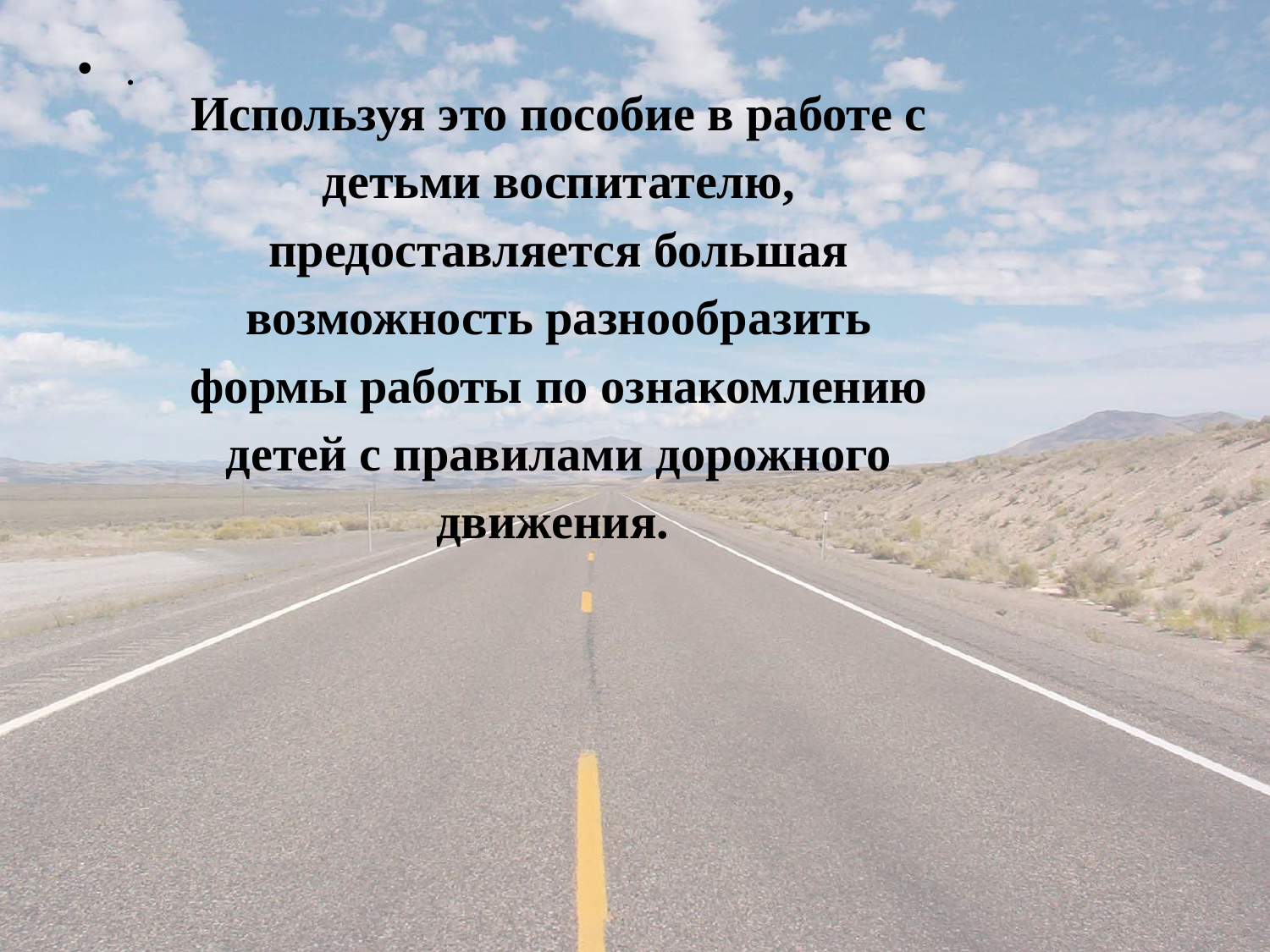

.
Используя это пособие в работе с детьми воспитателю, предоставляется большая возможность разнообразить формы работы по ознакомлению детей с правилами дорожного движения.